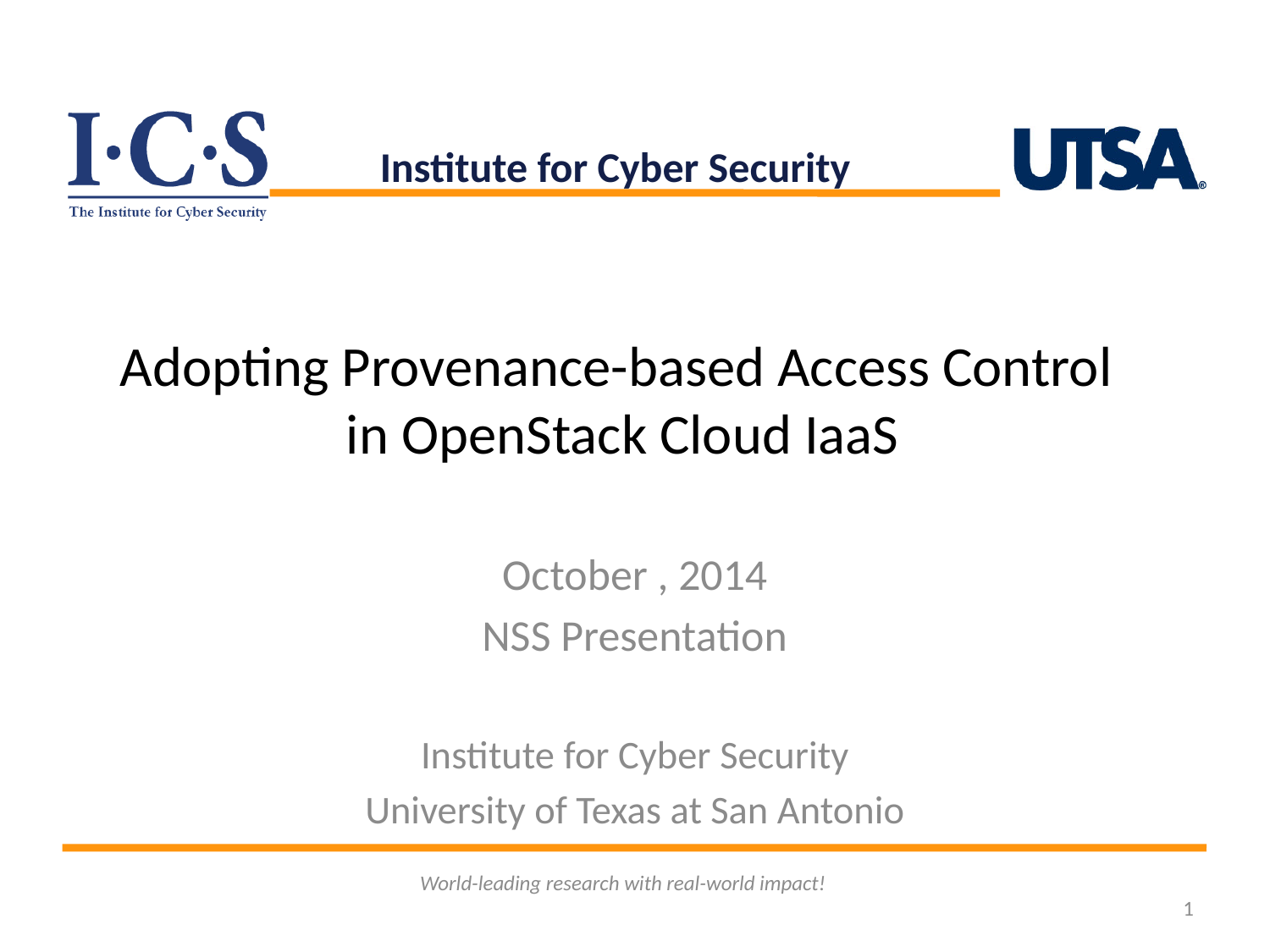

Institute for Cyber Security
# Adopting Provenance-based Access Control in OpenStack Cloud IaaS
October , 2014
NSS Presentation

Institute for Cyber Security
University of Texas at San Antonio
World-leading research with real-world impact!
1